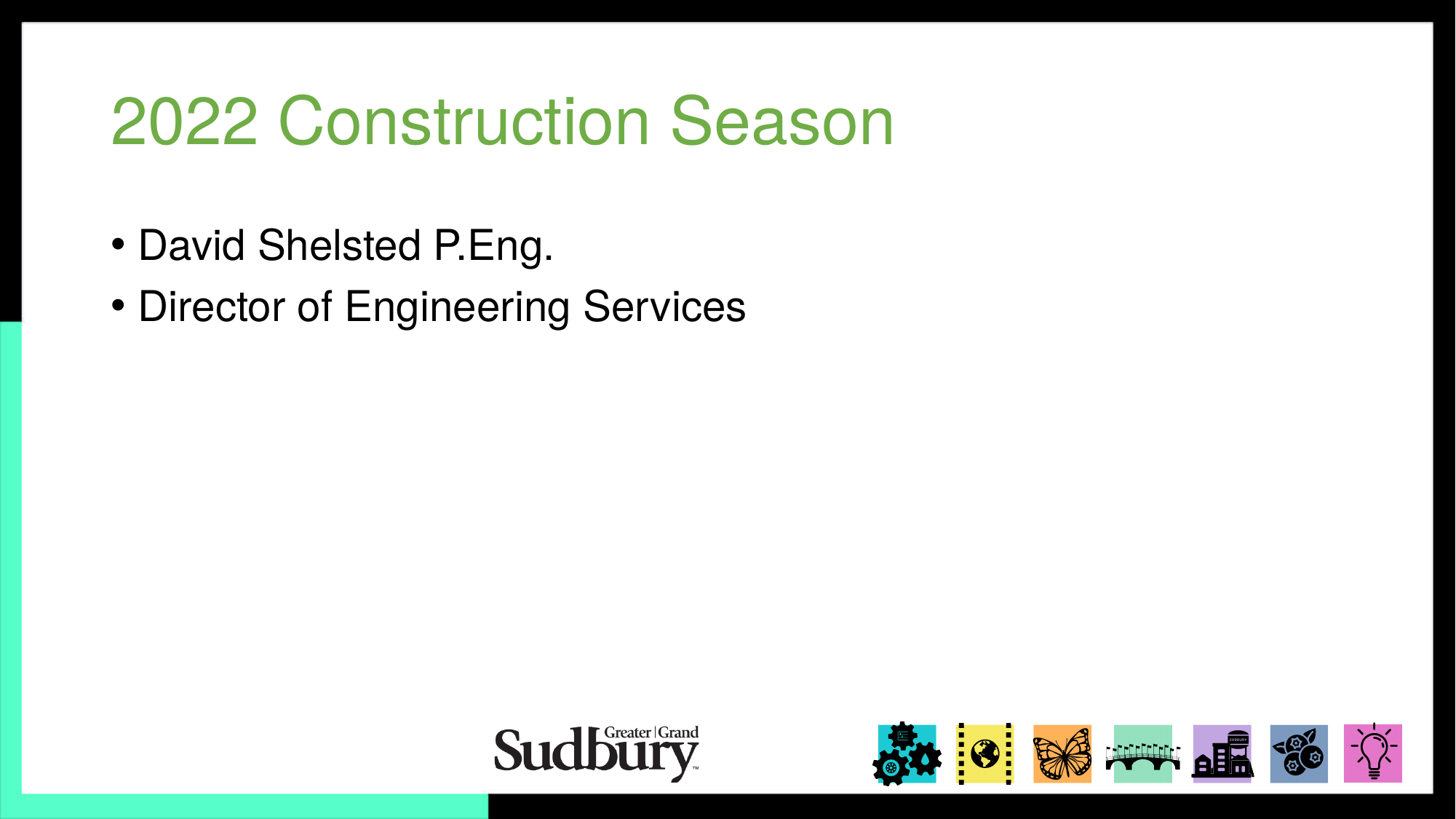

# 2022 Construction Season
David Shelsted P.Eng.
Director of Engineering Services